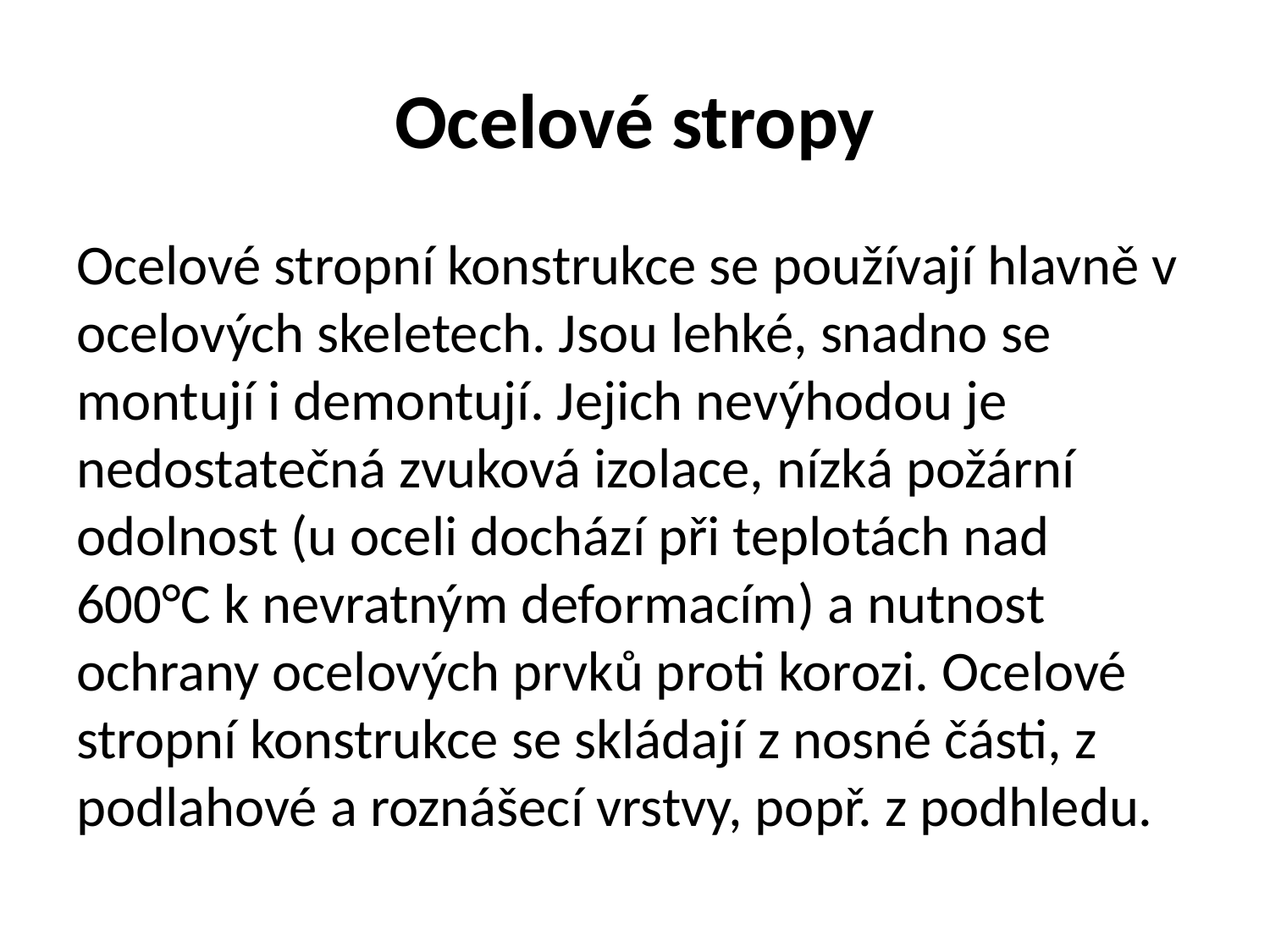

# Ocelové stropy
Ocelové stropní konstrukce se používají hlavně v ocelových skeletech. Jsou lehké, snadno se montují i demontují. Jejich nevýhodou je nedostatečná zvuková izolace, nízká požární odolnost (u oceli dochází při teplotách nad 600°C k nevratným deformacím) a nutnost ochrany ocelových prvků proti korozi. Ocelové stropní konstrukce se skládají z nosné části, z podlahové a roznášecí vrstvy, popř. z podhledu.